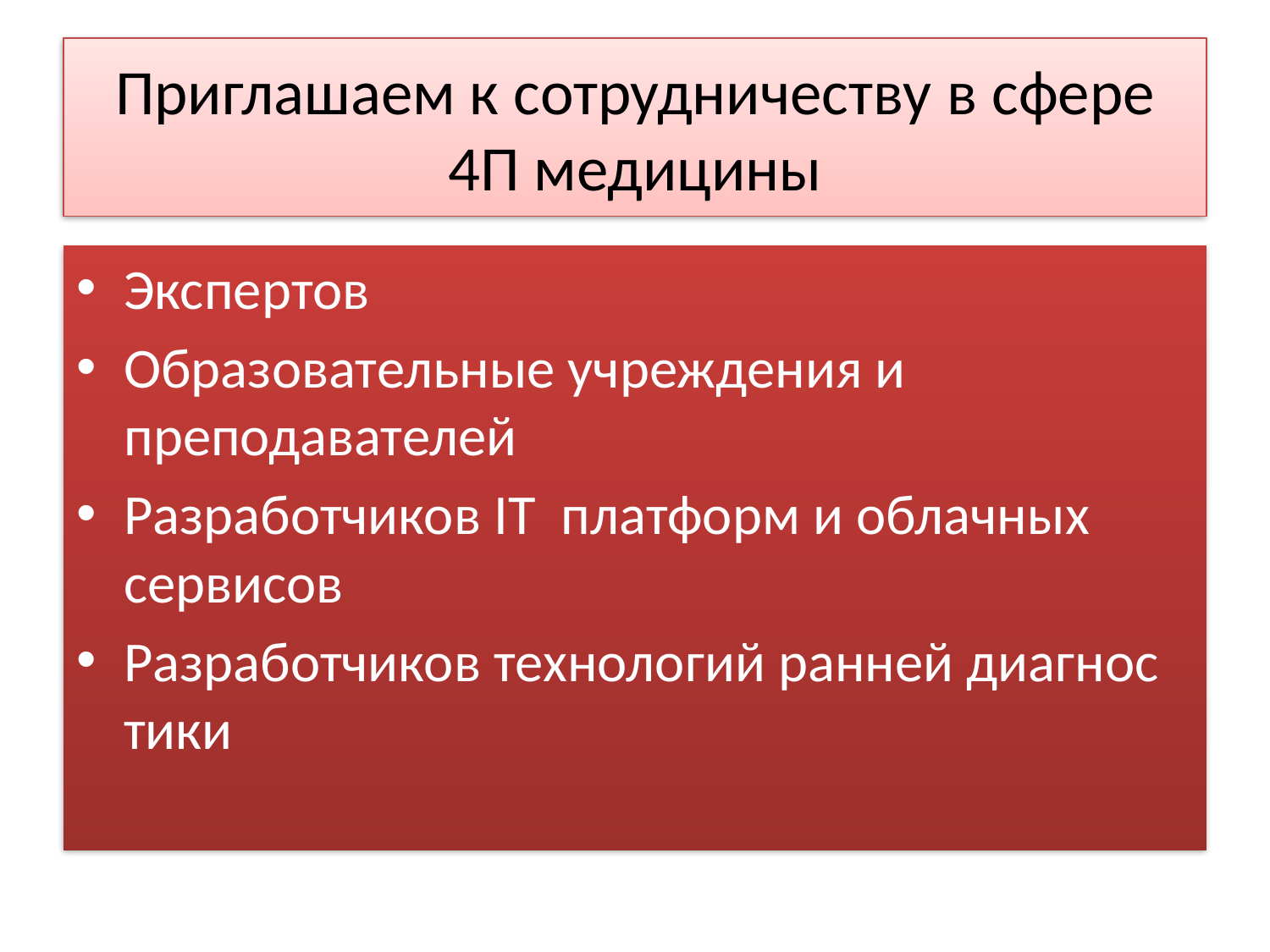

# Приглашаем к сотрудничеству в сфере 4П медицины
Экспертов
Образовательные учреждения и преподавателей
Разработчиков IT  платформ и облачных сервисов
Разработчиков технологий ранней диагнос  тики